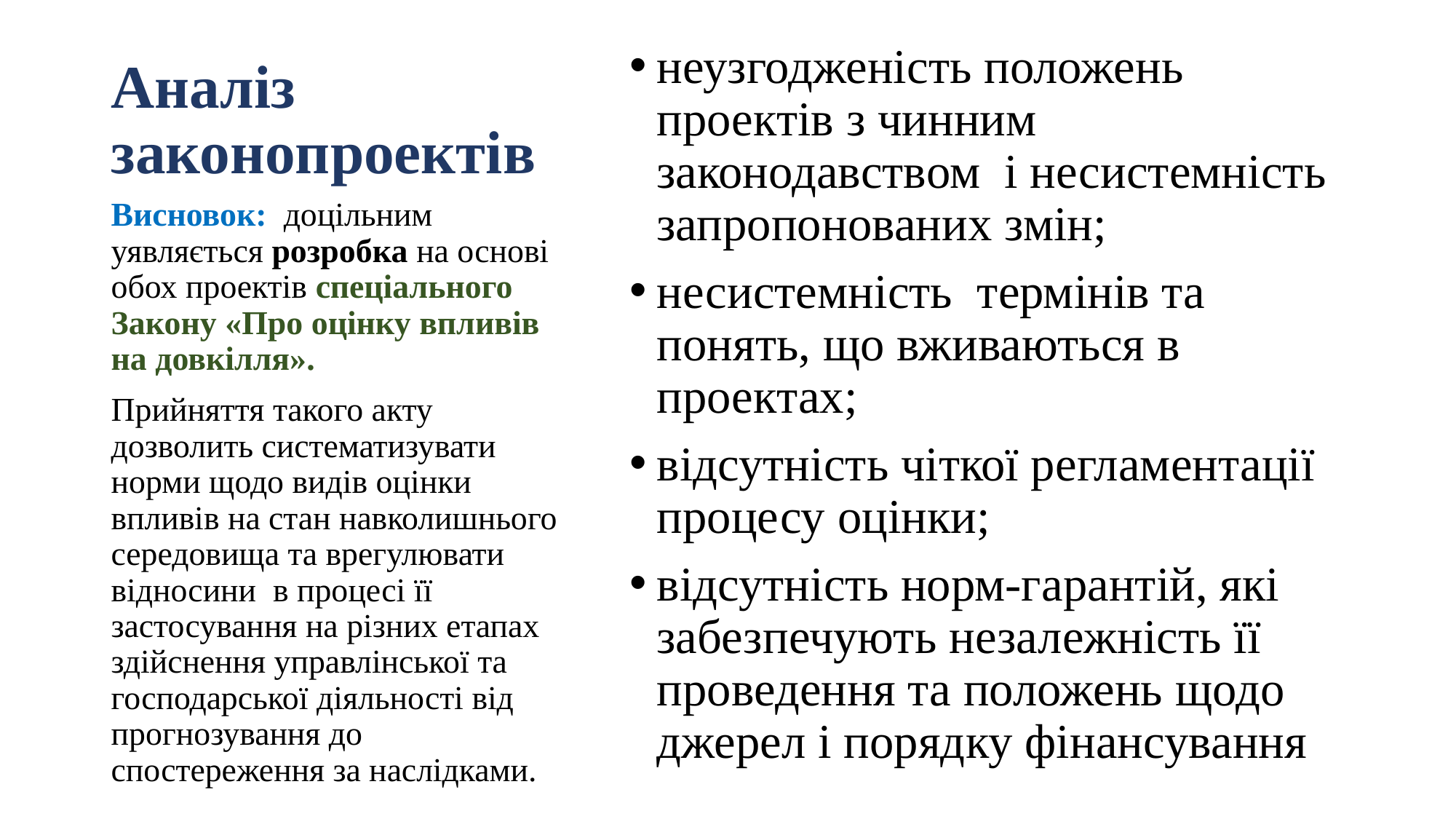

неузгодженість положень проектів з чинним законодавством  і несистемність запропонованих змін;
несистемність  термінів та понять, що вживаються в проектах;
відсутність чіткої регламентації процесу оцінки;
відсутність норм-гарантій, які забезпечують незалежність її проведення та положень щодо джерел і порядку фінансування
# Аналіз законопроектів
Висновок:  доцільним уявляється розробка на основі обох проектів спеціального Закону «Про оцінку впливів на довкілля».
Прийняття такого акту дозволить систематизувати норми щодо видів оцінки впливів на стан навколишнього середовища та врегулювати відносини  в процесі її застосування на різних етапах здійснення управлінської та господарської діяльності від прогнозування до спостереження за наслідками.